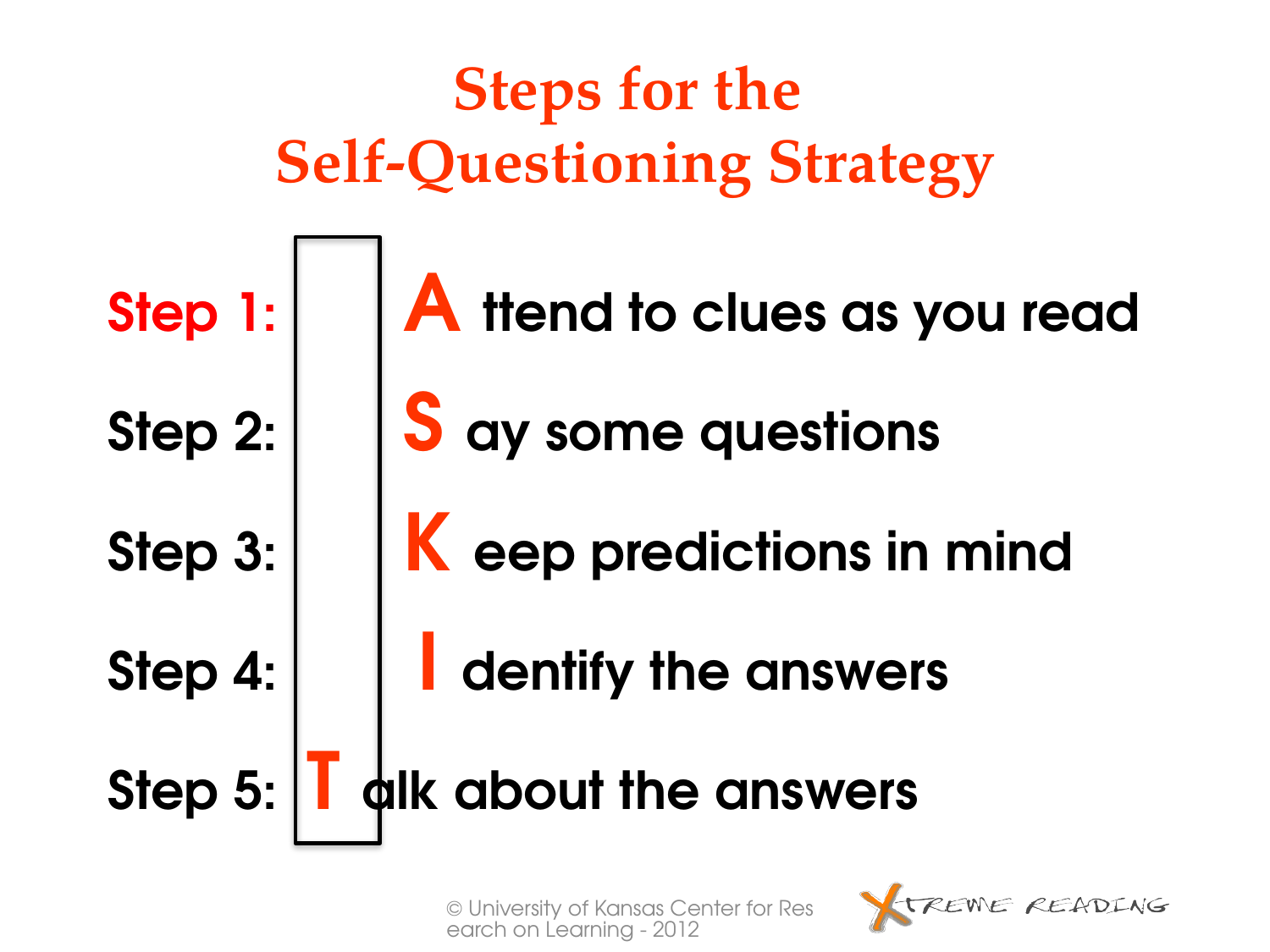

# Steps for the Self-Questioning Strategy
Step 1:	 A ttend to clues as you read
Step 2:	 S ay some questions
Step 3:	 K eep predictions in mind
Step 4:	  I dentify the answers
Step 5:  T alk about the answers

© University of Kansas Center for Research on Learning - 2012